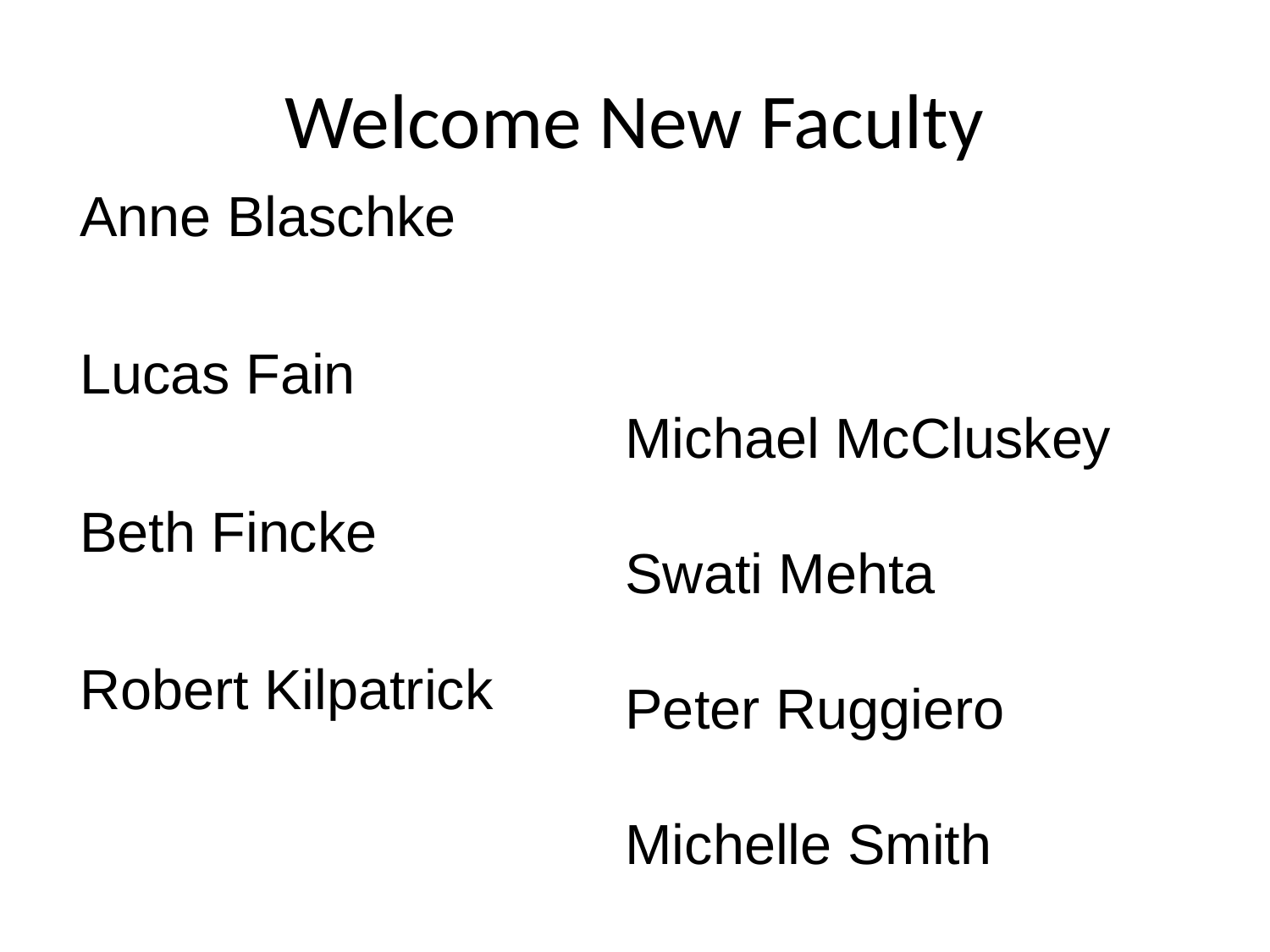

# Welcome New Faculty
Anne Blaschke

Lucas Fain

Beth Fincke

Robert Kilpatrick

Michael McCluskey

Swati Mehta

Peter Ruggiero

Michelle Smith